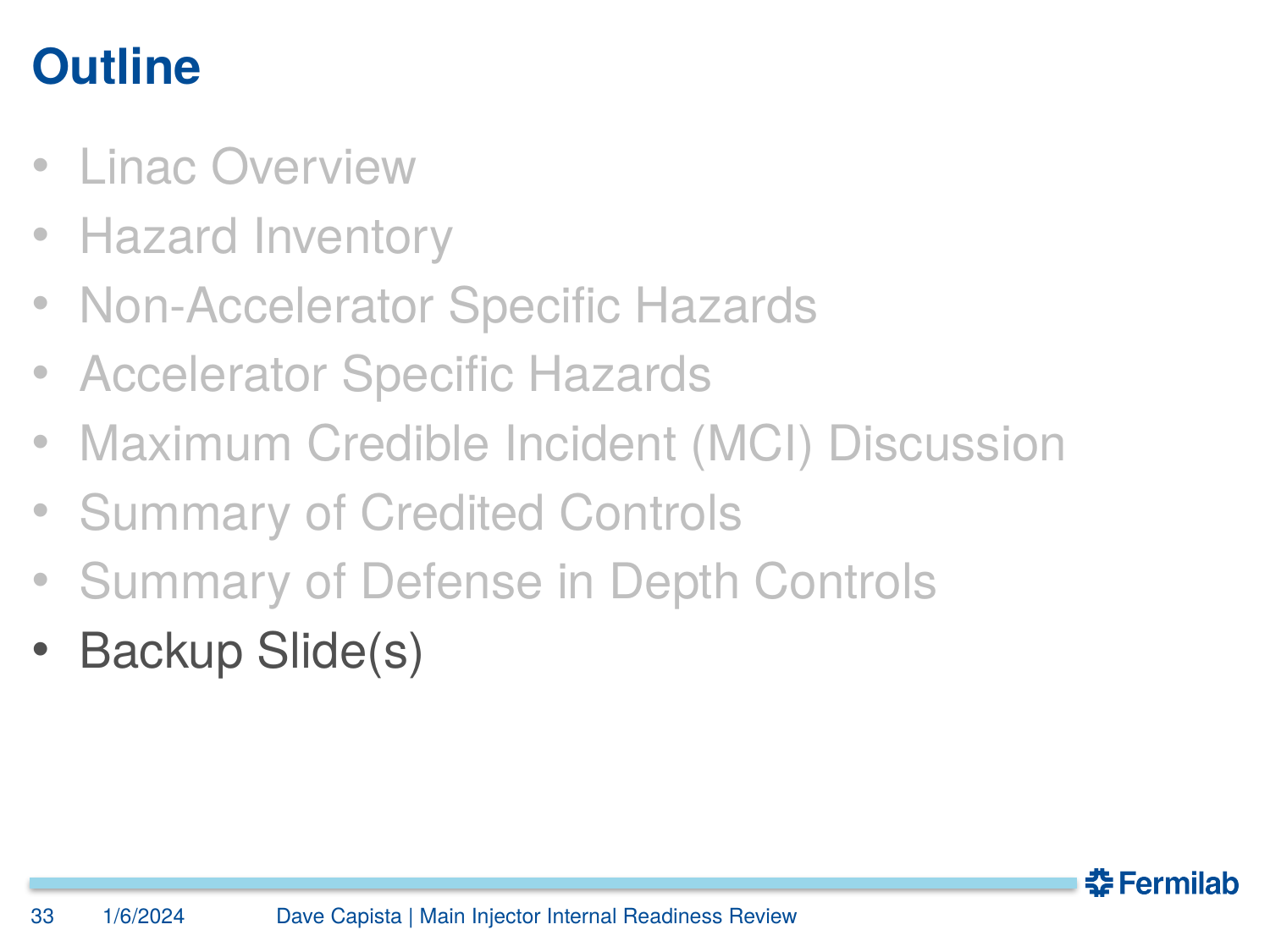

# Outline
Linac Overview
Hazard Inventory
Non-Accelerator Specific Hazards
Accelerator Specific Hazards
Maximum Credible Incident (MCI) Discussion
Summary of Credited Controls
Summary of Defense in Depth Controls
Backup Slide(s)

33
1/6/2024
Dave Capista | Main Injector Internal Readiness Review